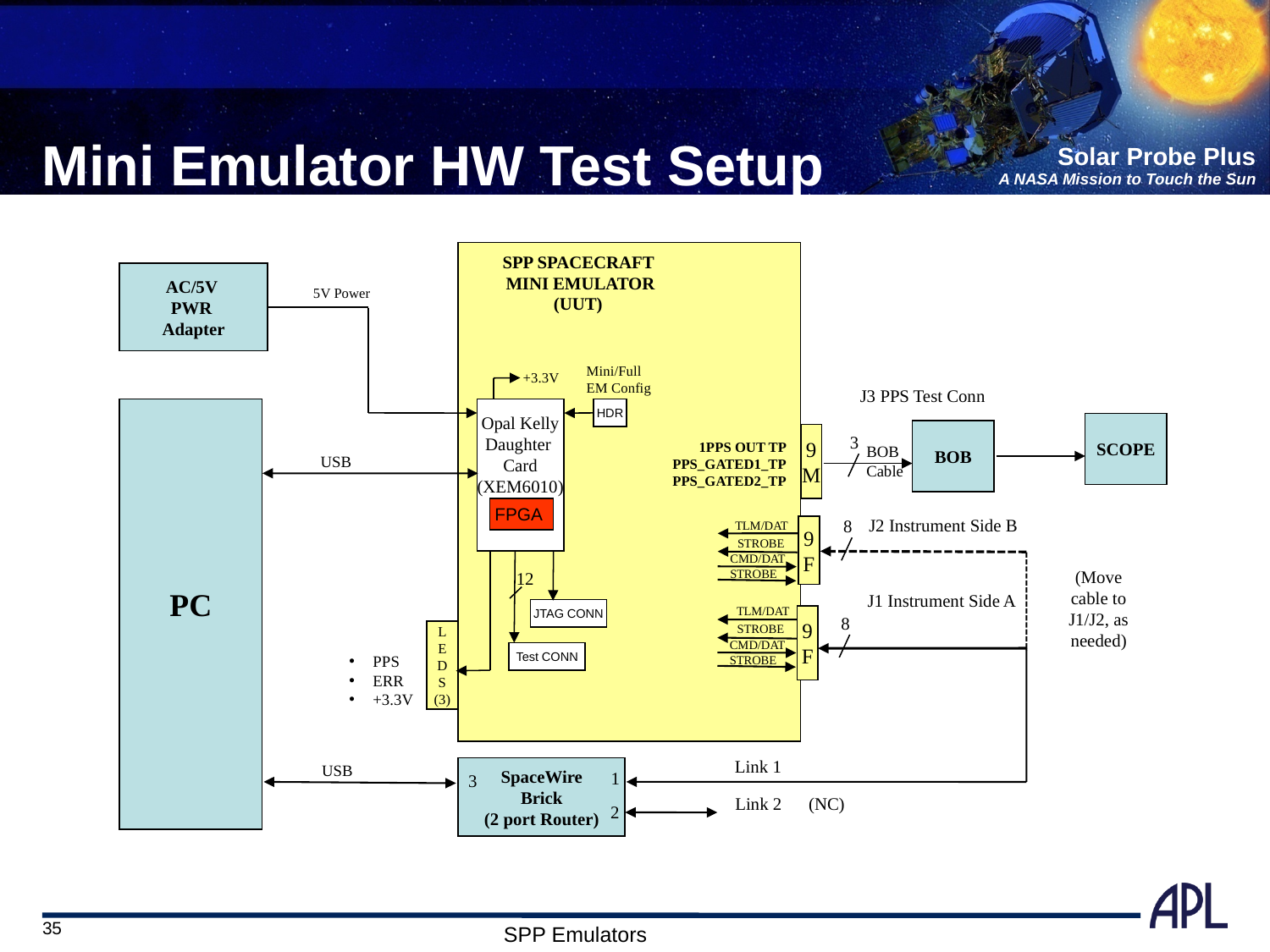

# Mini Emulator HW Test Setup

SPP SPACECRAFT
 MINI EMULATOR
(UUT)
AC/5V
PWR
Adapter
5V Power
Mini/Full EM Config
+3.3V

J3 PPS Test Conn
PC

Opal Kelly
Daughter
Card
(XEM6010)

HDR

SCOPE
BOB
9
M
3
1PPS OUT TP
PPS_GATED1_TP
PPS_GATED2_TP
BOB
Cable
USB

FPGA
J2 Instrument Side B
8
TLM/DAT
9
F
STROBE

CMD/DAT

(Move cable to J1/J2, as needed)
STROBE
12

J1 Instrument Side A

TLM/DAT
JTAG CONN
9
F
8
STROBE

L
E
D
S
(3)
CMD/DAT

Test CONN
PPS
ERR
+3.3V
STROBE

Link 1
USB
SpaceWire
Brick
(2 port Router)

1
3
Link 2      (NC)
2

35